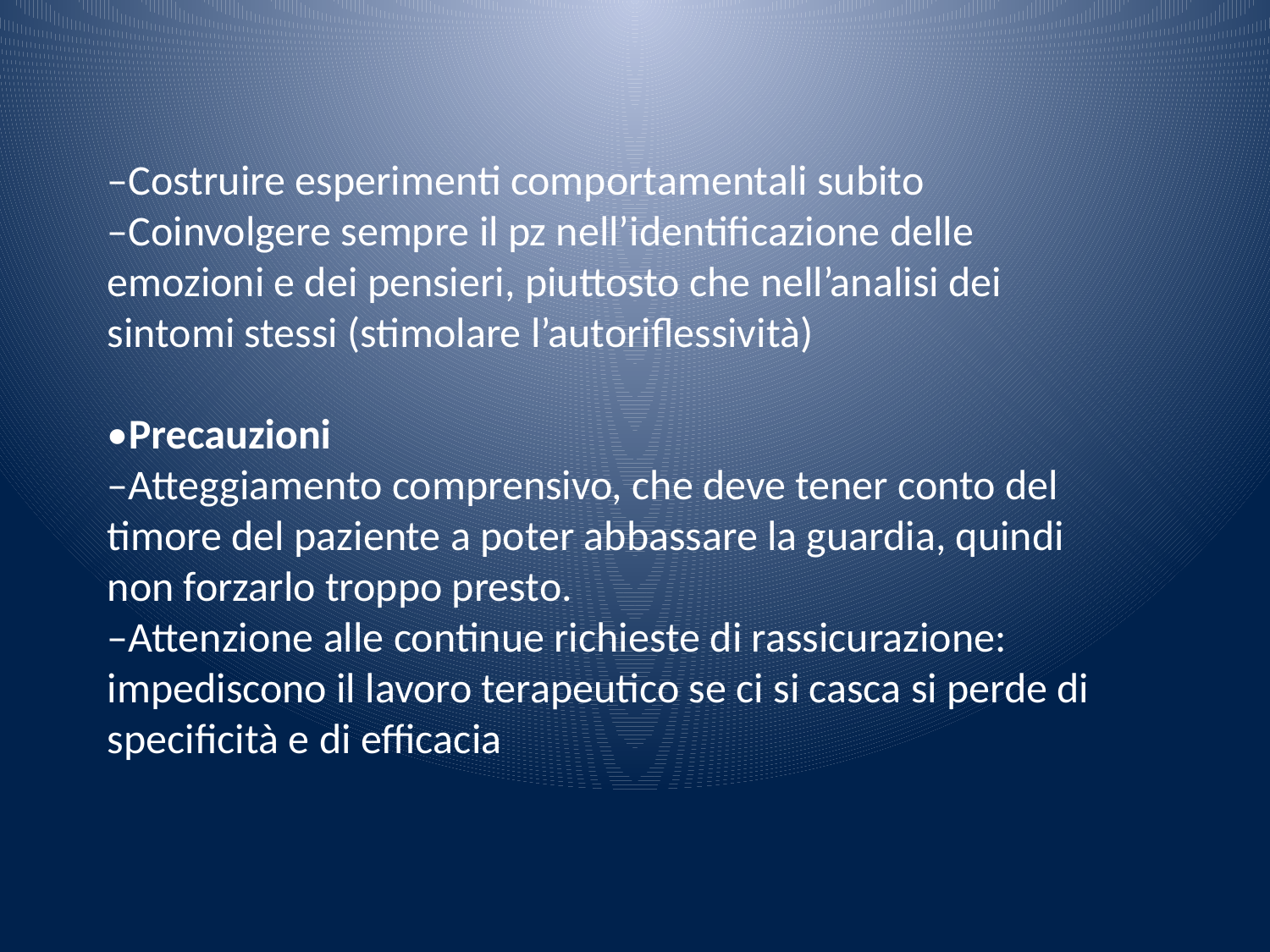

–Costruire esperimenti comportamentali subito
–Coinvolgere sempre il pz nell’identificazione delle emozioni e dei pensieri, piuttosto che nell’analisi dei sintomi stessi (stimolare l’autoriflessività)

•Precauzioni
–Atteggiamento comprensivo, che deve tener conto del timore del paziente a poter abbassare la guardia, quindi non forzarlo troppo presto.
–Attenzione alle continue richieste di rassicurazione: impediscono il lavoro terapeutico se ci si casca si perde di specificità e di efficacia